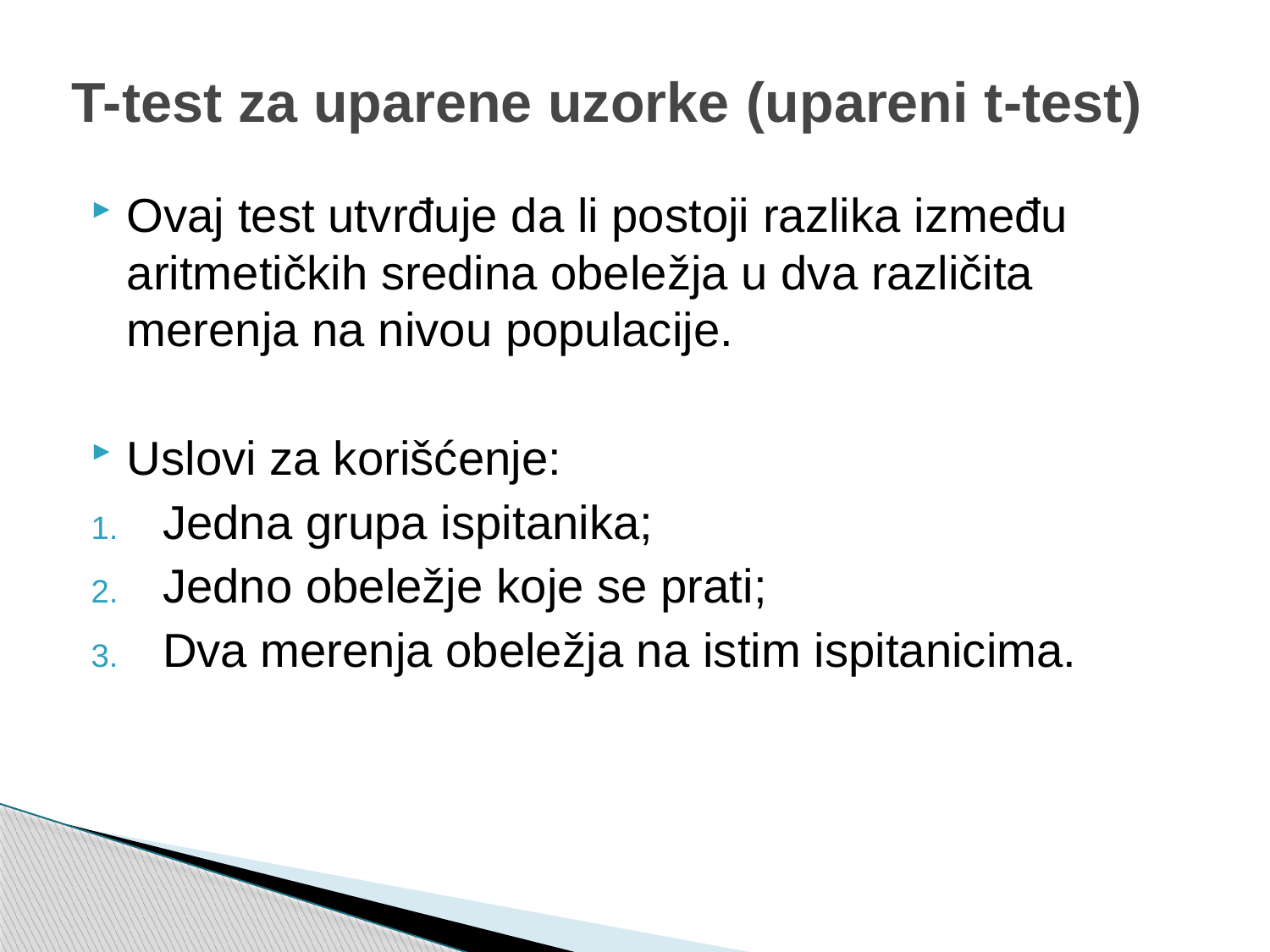

# T-test za uparene uzorke (upareni t-test)
Ovaj test utvrđuje da li postoji razlika između aritmetičkih sredina obeležja u dva različita merenja na nivou populacije.

Uslovi za korišćenje:
Jedna grupa ispitanika;
Jedno obeležje koje se prati;
Dva merenja obeležja na istim ispitanicima.